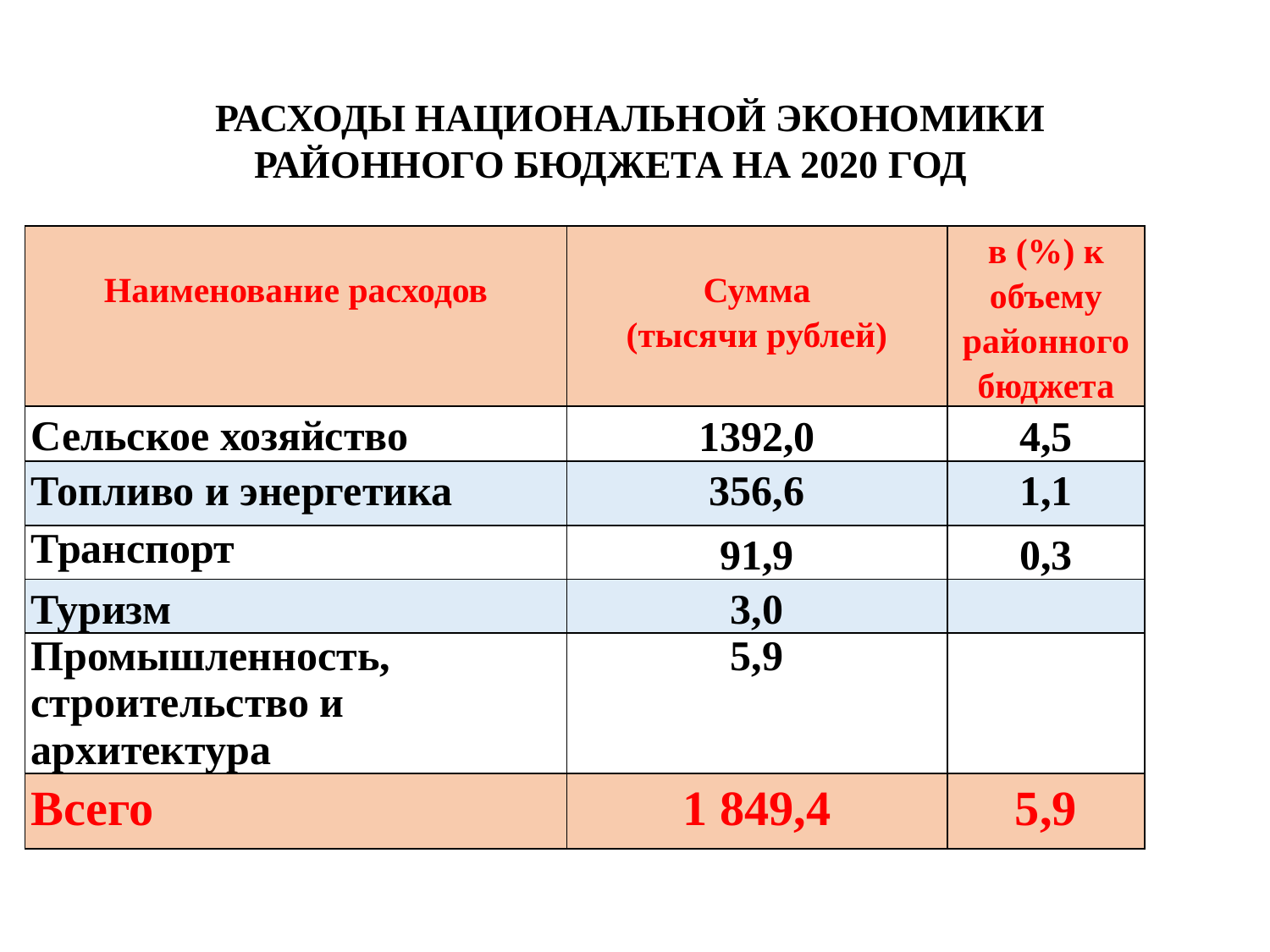

РАСХОДЫ НАЦИОНАЛЬНОЙ ЭКОНОМИКИ
РАЙОННОГО БЮДЖЕТА НА 2020 ГОД

| Наименование расходов | Сумма (тысячи рублей) | в (%) к объему районного бюджета |
| --- | --- | --- |
| Сельское хозяйство | 1392,0 | 4,5 |
| Топливо и энергетика | 356,6 | 1,1 |
| Транспорт | 91,9 | 0,3 |
| Туризм | 3,0 |  |
| Промышленность, строительство и архитектура | 5,9 |  |
| Всего | 1 849,4 | 5,9 |